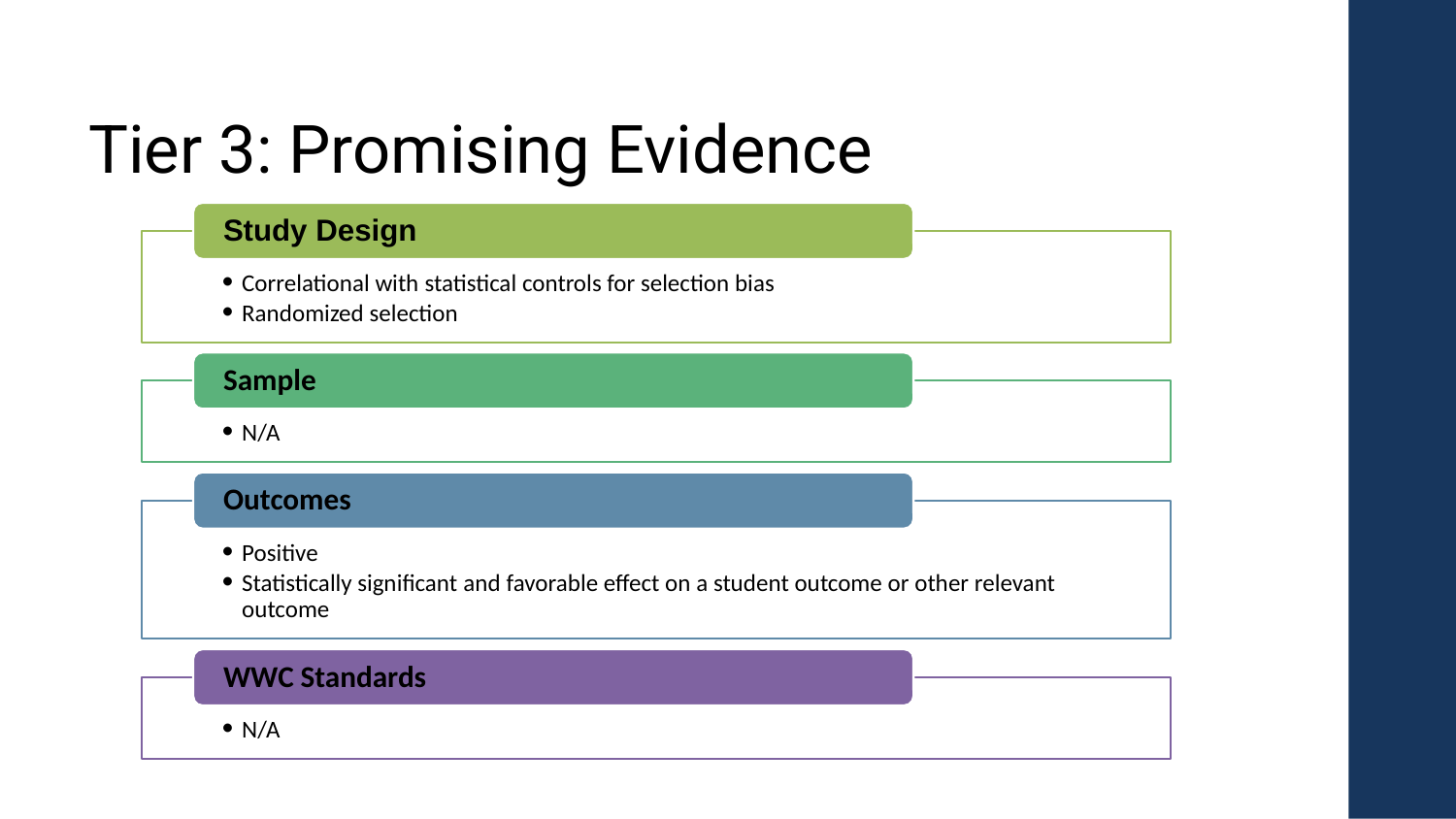

# Tier 3: Promising Evidence

Study Design

Correlational with statistical controls for selection bias
Randomized selection

Sample

N/A

Outcomes

Positive
Statistically significant and favorable effect on a student outcome or other relevant outcome

WWC Standards

N/A